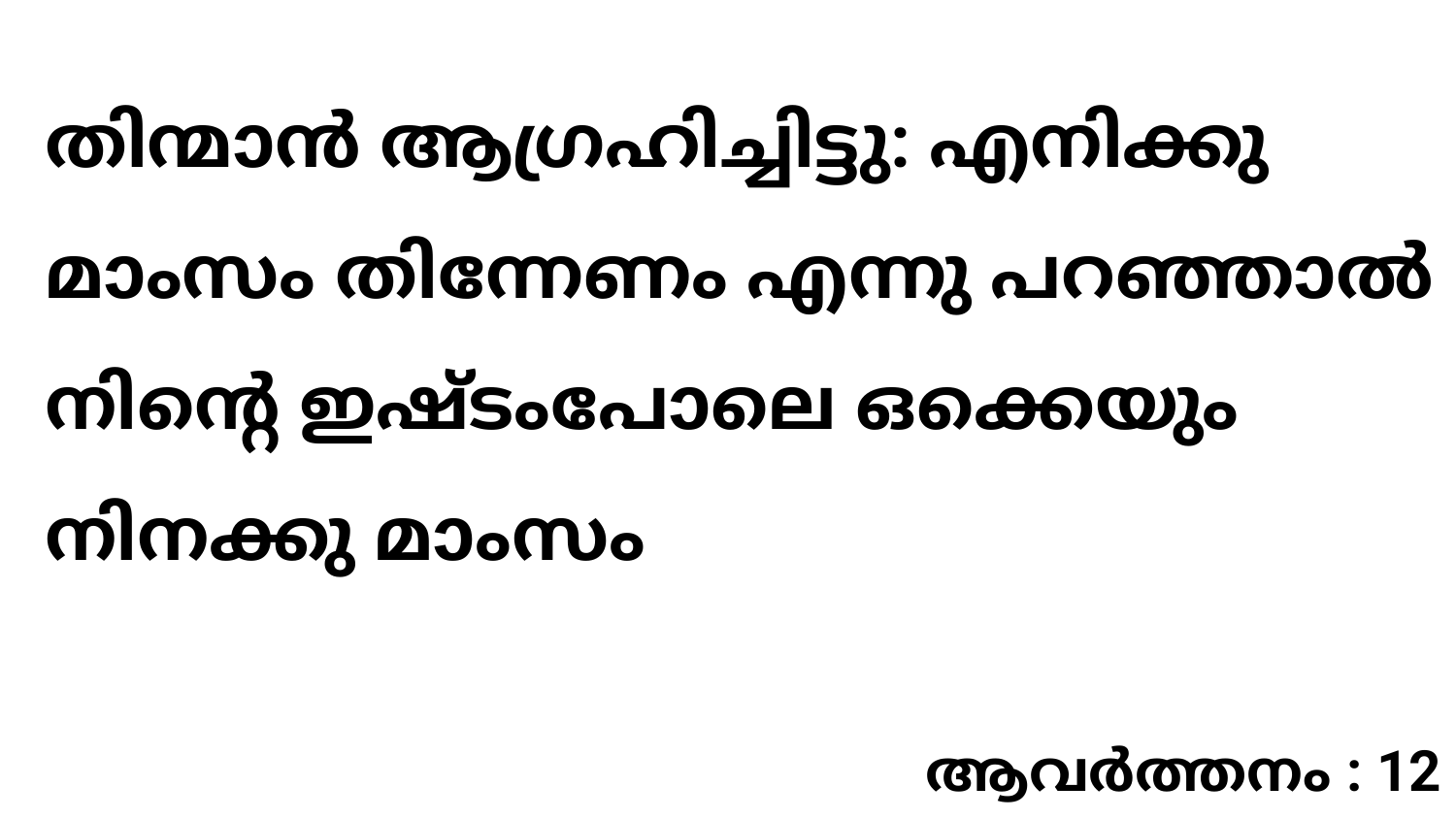

തിന്മാൻ ആഗ്രഹിച്ചിട്ടു: എനിക്കു മാംസം തിന്നേണം എന്നു പറഞ്ഞാൽ നിന്റെ ഇഷ്ടംപോലെ ഒക്കെയും നിനക്കു മാംസം
ആവർത്തനം : 12